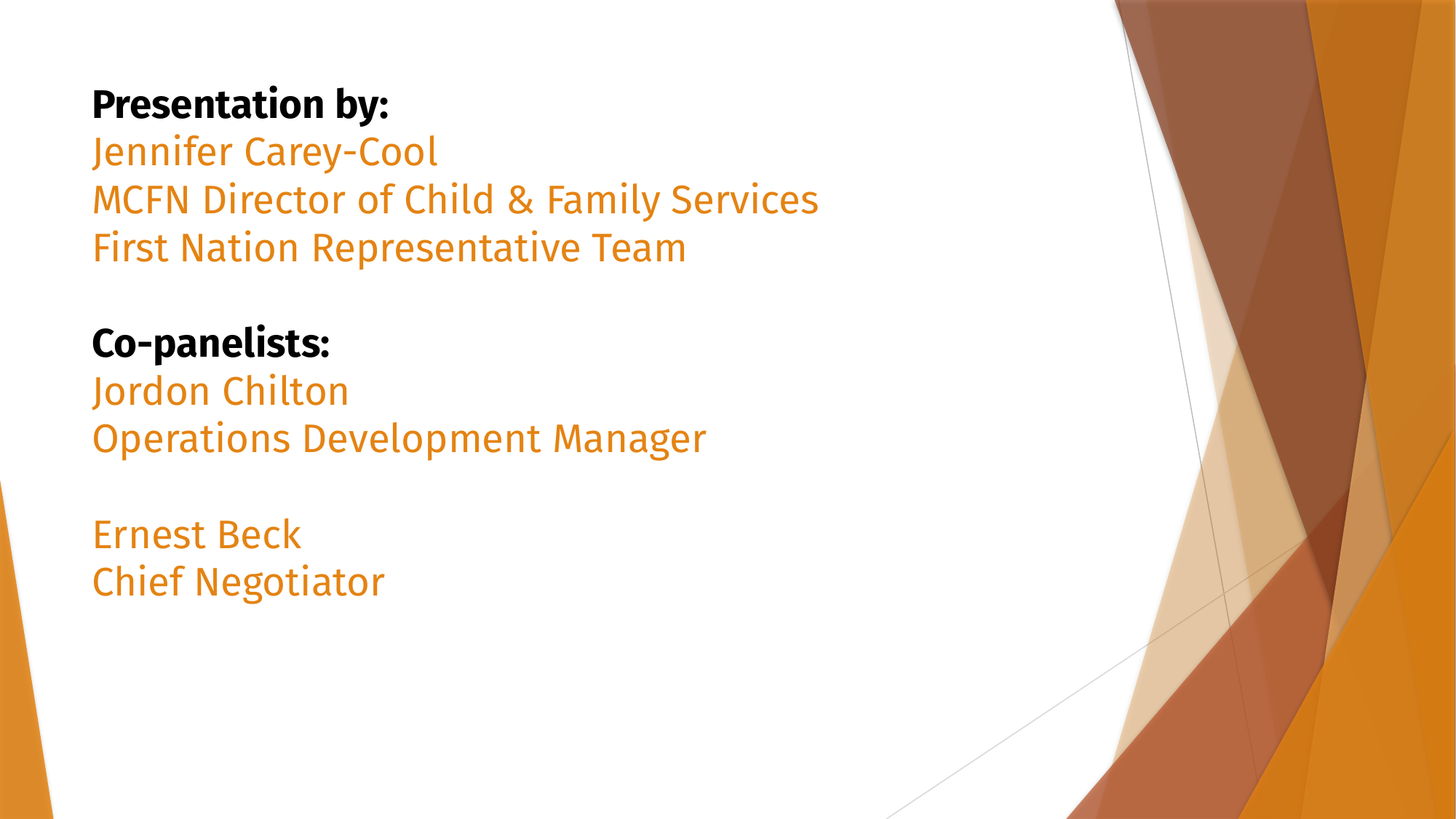

# Presentation by: Jennifer Carey-Cool MCFN Director of Child & Family Services First Nation Representative Team Co-panelists: Jordon Chilton Operations Development Manager Ernest Beck Chief Negotiator